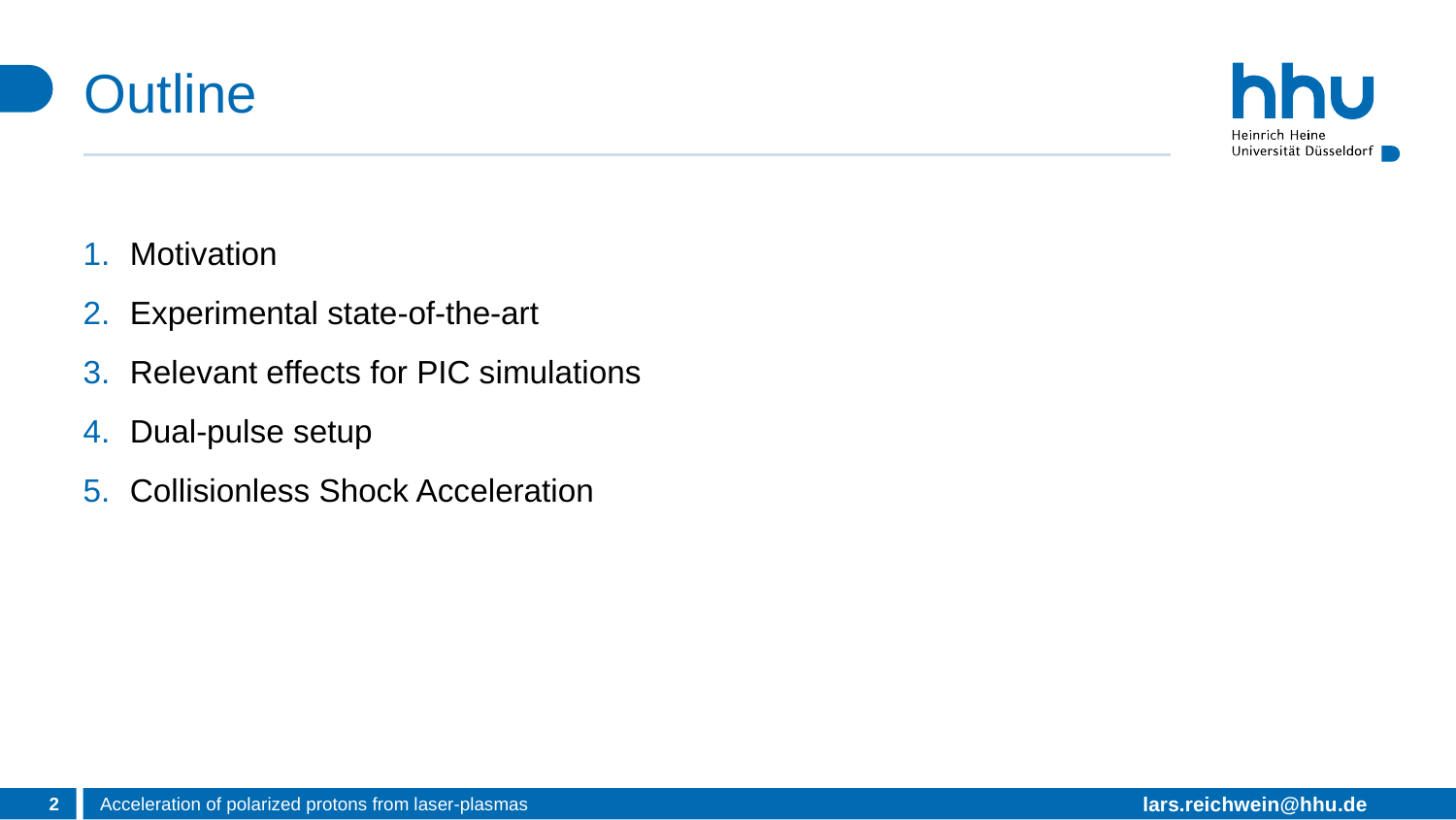

# Outline
Motivation
Experimental state-of-the-art
Relevant effects for PIC simulations
Dual-pulse setup
Collisionless Shock Acceleration
2
Acceleration of polarized protons from laser-plasmas